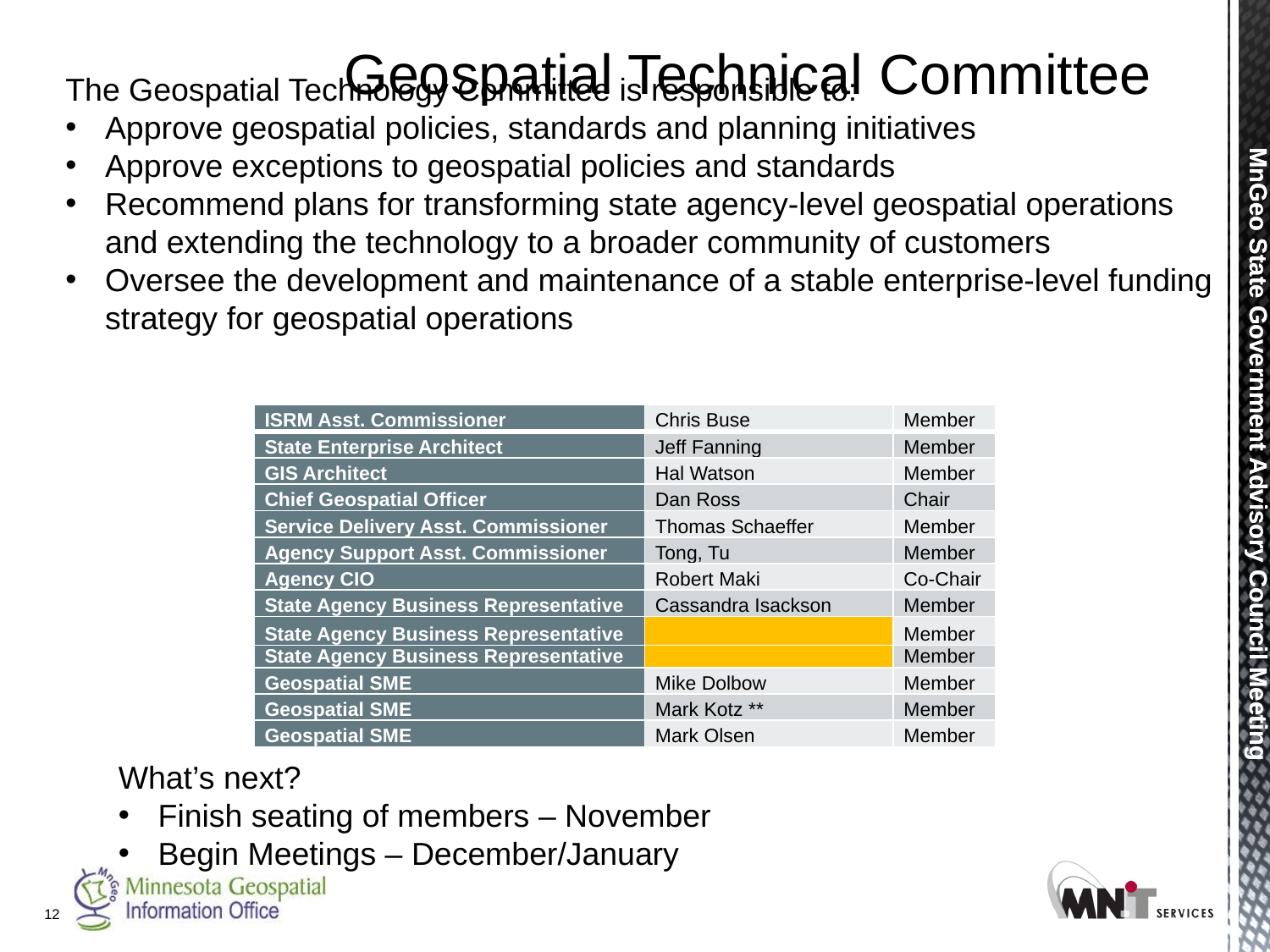

# Geospatial Technical Committee
The Geospatial Technology Committee is responsible to:
Approve geospatial policies, standards and planning initiatives
Approve exceptions to geospatial policies and standards
Recommend plans for transforming state agency-level geospatial operations and extending the technology to a broader community of customers
Oversee the development and maintenance of a stable enterprise-level funding strategy for geospatial operations

| ISRM Asst. Commissioner | Chris Buse | Member |
| --- | --- | --- |
| State Enterprise Architect | Jeff Fanning | Member |
| GIS Architect | Hal Watson | Member |
| Chief Geospatial Officer | Dan Ross | Chair |
| Service Delivery Asst. Commissioner | Thomas Schaeffer | Member |
| Agency Support Asst. Commissioner | Tong, Tu | Member |
| Agency CIO | Robert Maki | Co-Chair |
| State Agency Business Representative | Cassandra Isackson | Member |
| State Agency Business Representative |  | Member |
| State Agency Business Representative |  | Member |
| Geospatial SME | Mike Dolbow | Member |
| Geospatial SME | Mark Kotz \*\* | Member |
| Geospatial SME | Mark Olsen | Member |
What’s next?
Finish seating of members – November
Begin Meetings – December/January
12